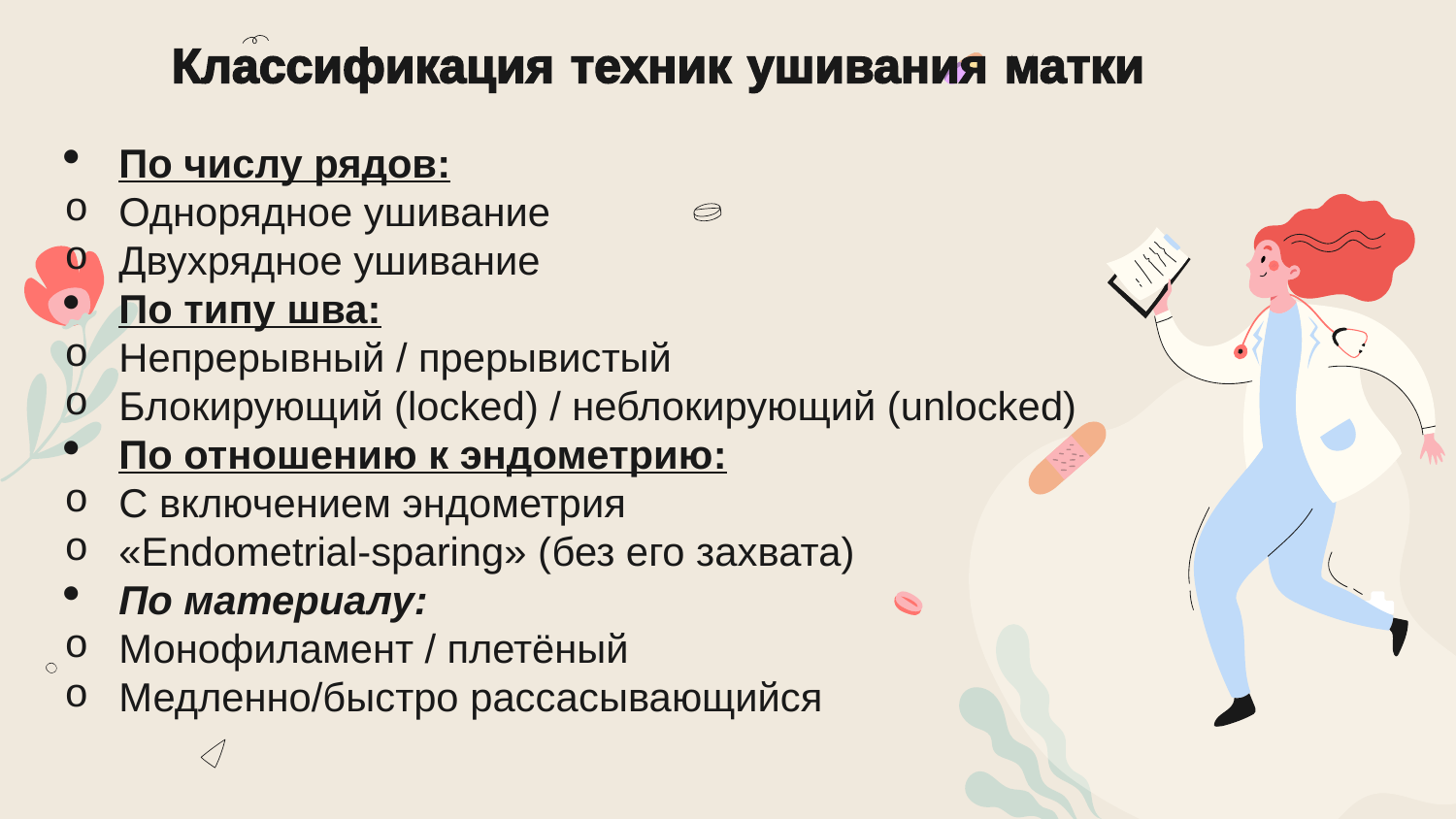

# Классификация техник ушивания матки
По числу рядов:
Однорядное ушивание
Двухрядное ушивание
По типу шва:
Непрерывный / прерывистый
Блокирующий (locked) / неблокирующий (unlocked)
По отношению к эндометрию:
С включением эндометрия
«Endometrial-sparing» (без его захвата)
По материалу:
Монофиламент / плетёный
Медленно/быстро рассасывающийся